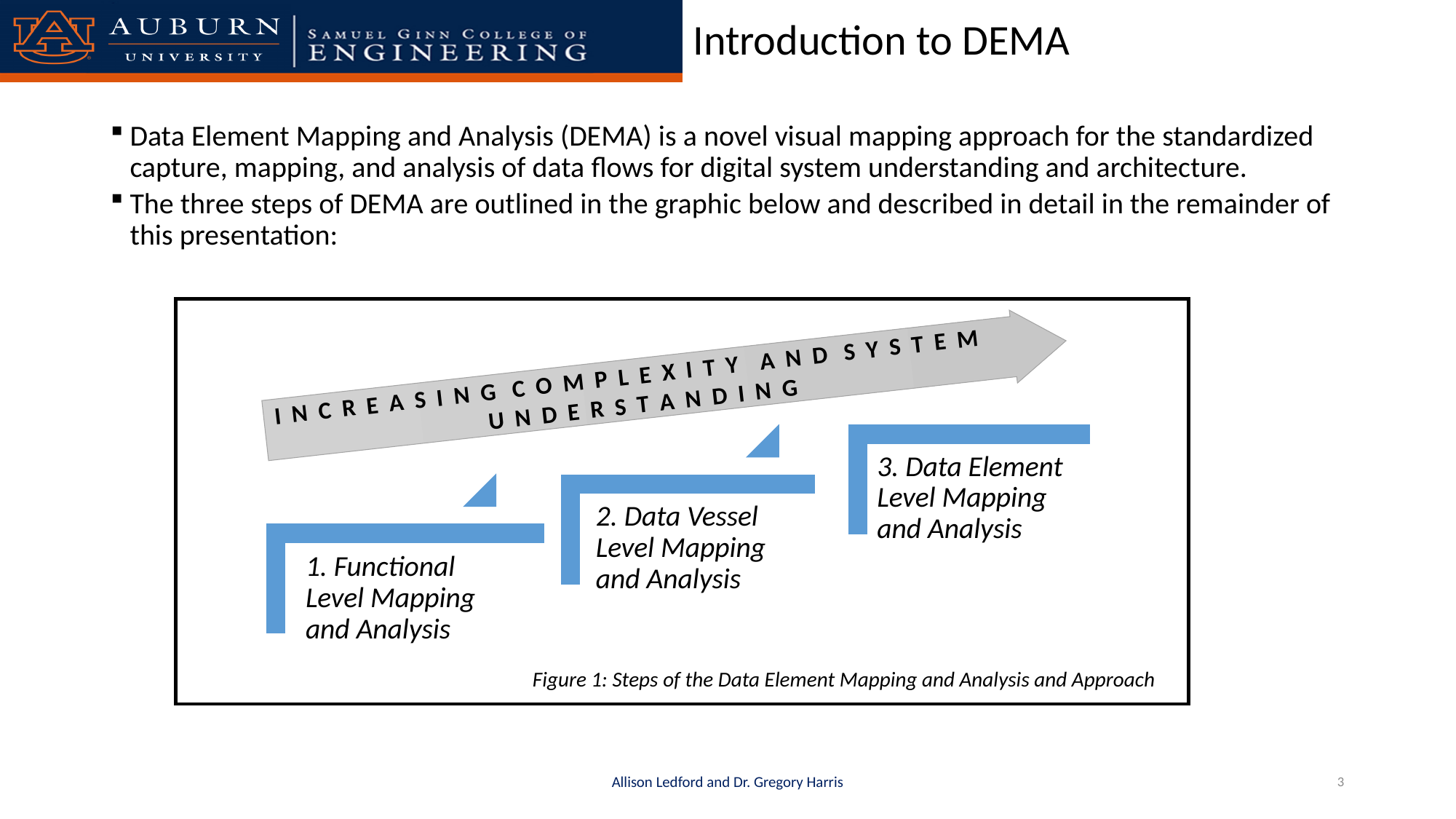

I  N  C  R  E  A  S  I  N  G   C  O  M  P  L  E  X  I  T  Y    A  N  D   S  Y  S  T  E  M         U  N  D  E  R  S  T  A  N  D  I  N  G
# Introduction to DEMA
Data Element Mapping and Analysis (DEMA) is a novel visual mapping approach for the standardized capture, mapping, and analysis of data flows for digital system understanding and architecture.
The three steps of DEMA are outlined in the graphic below and described in detail in the remainder of this presentation:

1. Functional Level Mapping and Analysis
2. Data Vessel Level Mapping and Analysis
3. Data Element  Level Mapping and Analysis
Figure 1: Steps of the Data Element Mapping and Analysis and Approach
Allison Ledford and Dr. Gregory Harris
3